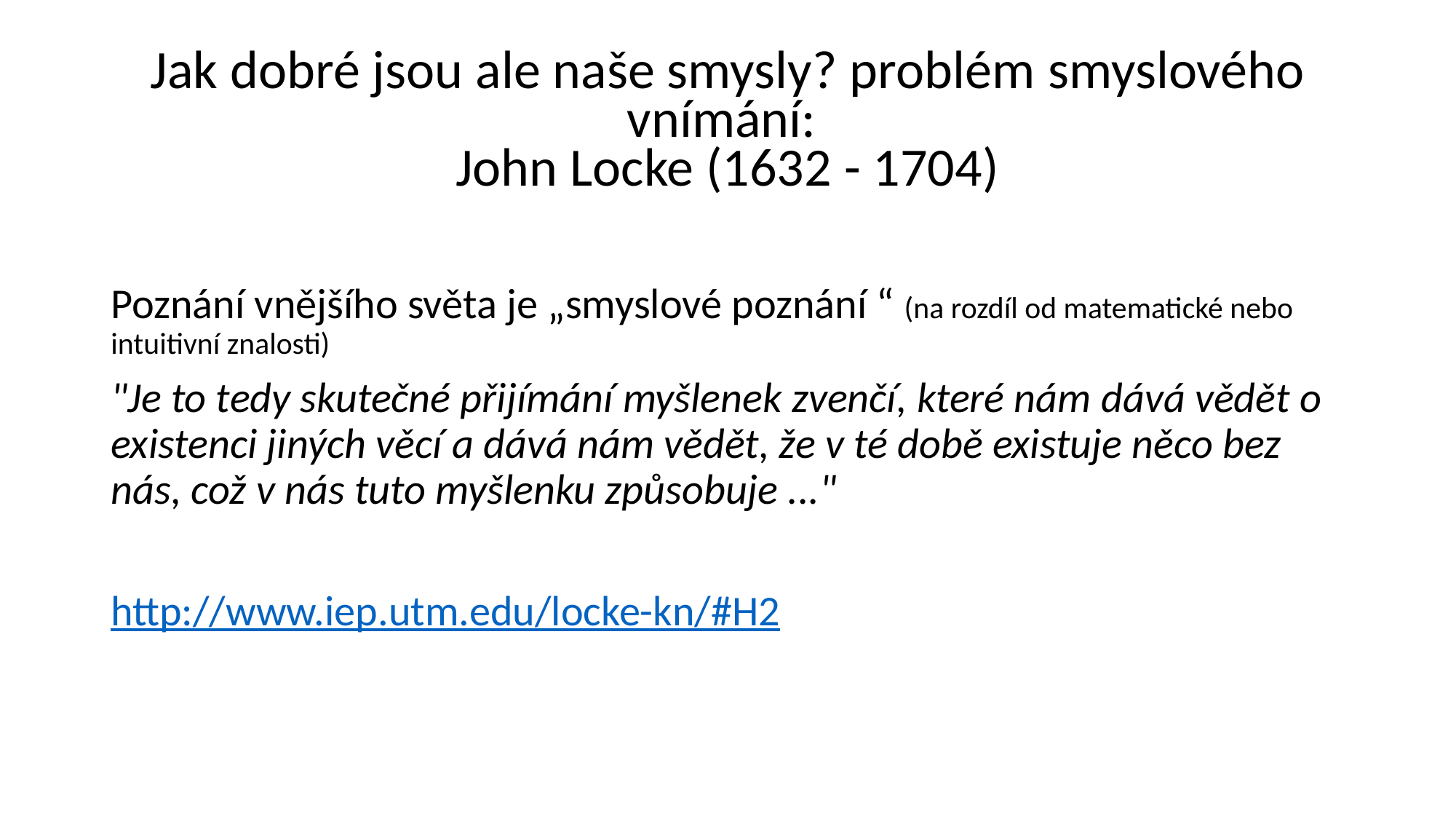

# Jak dobré jsou ale naše smysly? problém smyslového vnímání: John Locke (1632 - 1704)
Poznání vnějšího světa je „smyslové poznání “ (na rozdíl od matematické nebo intuitivní znalosti)
"Je to tedy skutečné přijímání myšlenek zvenčí, které nám dává vědět o existenci jiných věcí a dává nám vědět, že v té době existuje něco bez nás, což v nás tuto myšlenku způsobuje ..."

http://www.iep.utm.edu/locke-kn/#H2